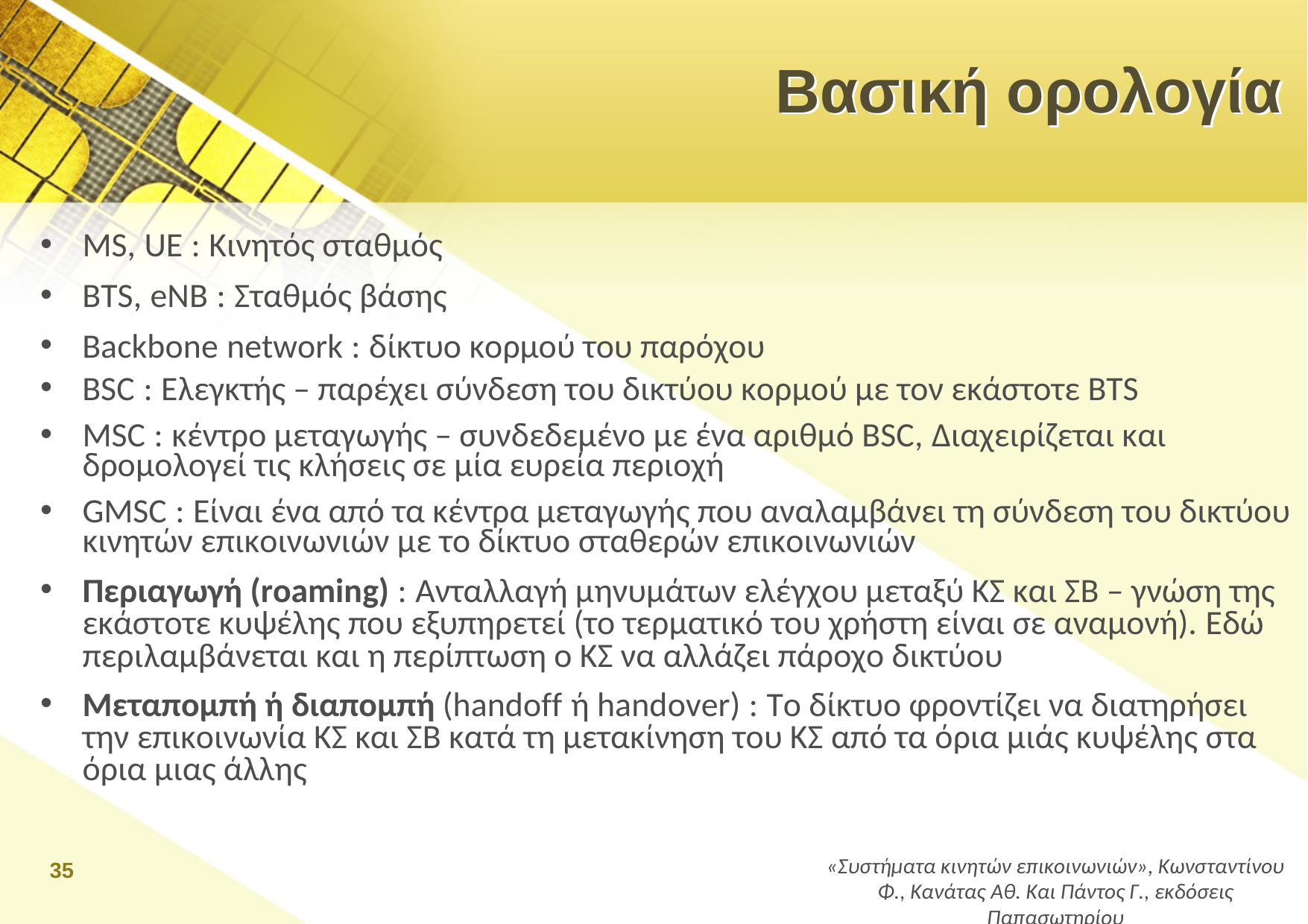

# Βασική ορολογία
MS, UE : Κινητός σταθμός
BTS, eNB : Σταθμός βάσης
Backbone network : δίκτυο κορμού του παρόχου
BSC : Ελεγκτής – παρέχει σύνδεση του δικτύου κορμού με τον εκάστοτε BTS
MSC : κέντρο μεταγωγής – συνδεδεμένο με ένα αριθμό BSC, Διαχειρίζεται και δρομολογεί τις κλήσεις σε μία ευρεία περιοχή
GMSC : Είναι ένα από τα κέντρα μεταγωγής που αναλαμβάνει τη σύνδεση του δικτύου κινητών επικοινωνιών με το δίκτυο σταθερών επικοινωνιών
Περιαγωγή (roaming) : Ανταλλαγή μηνυμάτων ελέγχου μεταξύ ΚΣ και ΣΒ – γνώση της εκάστοτε κυψέλης που εξυπηρετεί (το τερματικό του χρήστη είναι σε αναμονή). Εδώ περιλαμβάνεται και η περίπτωση ο ΚΣ να αλλάζει πάροχο δικτύου
Μεταπομπή ή διαπομπή (handoff ή handover) : Το δίκτυο φροντίζει να διατηρήσει την επικοινωνία ΚΣ και ΣΒ κατά τη μετακίνηση του ΚΣ από τα όρια μιάς κυψέλης στα όρια μιας άλλης
35
«Συστήματα κινητών επικοινωνιών», Κωνσταντίνου Φ., Κανάτας Αθ. Και Πάντος Γ., εκδόσεις Παπασωτηρίου